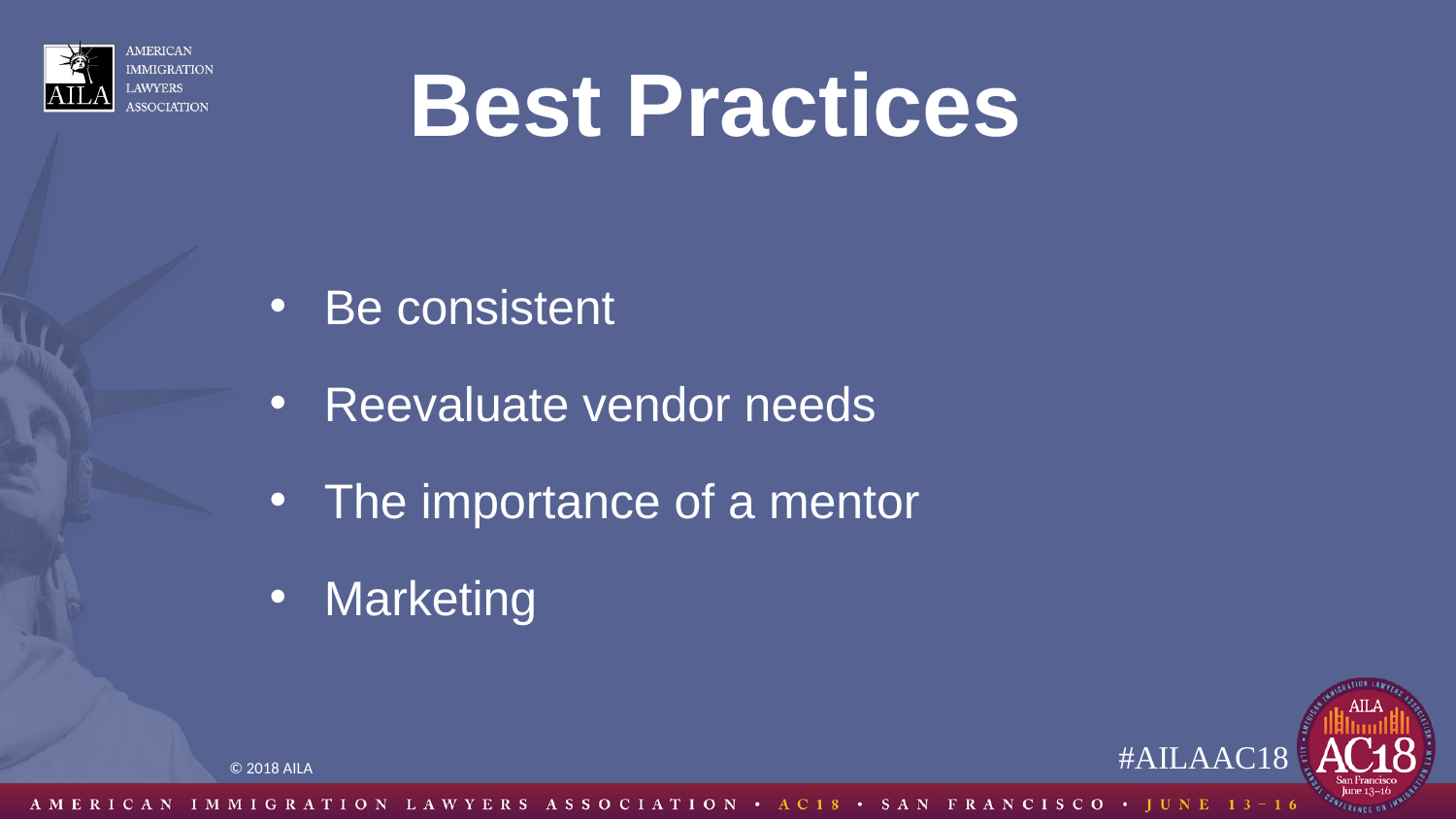

# Best Practices
Be consistent
Reevaluate vendor needs
The importance of a mentor
Marketing